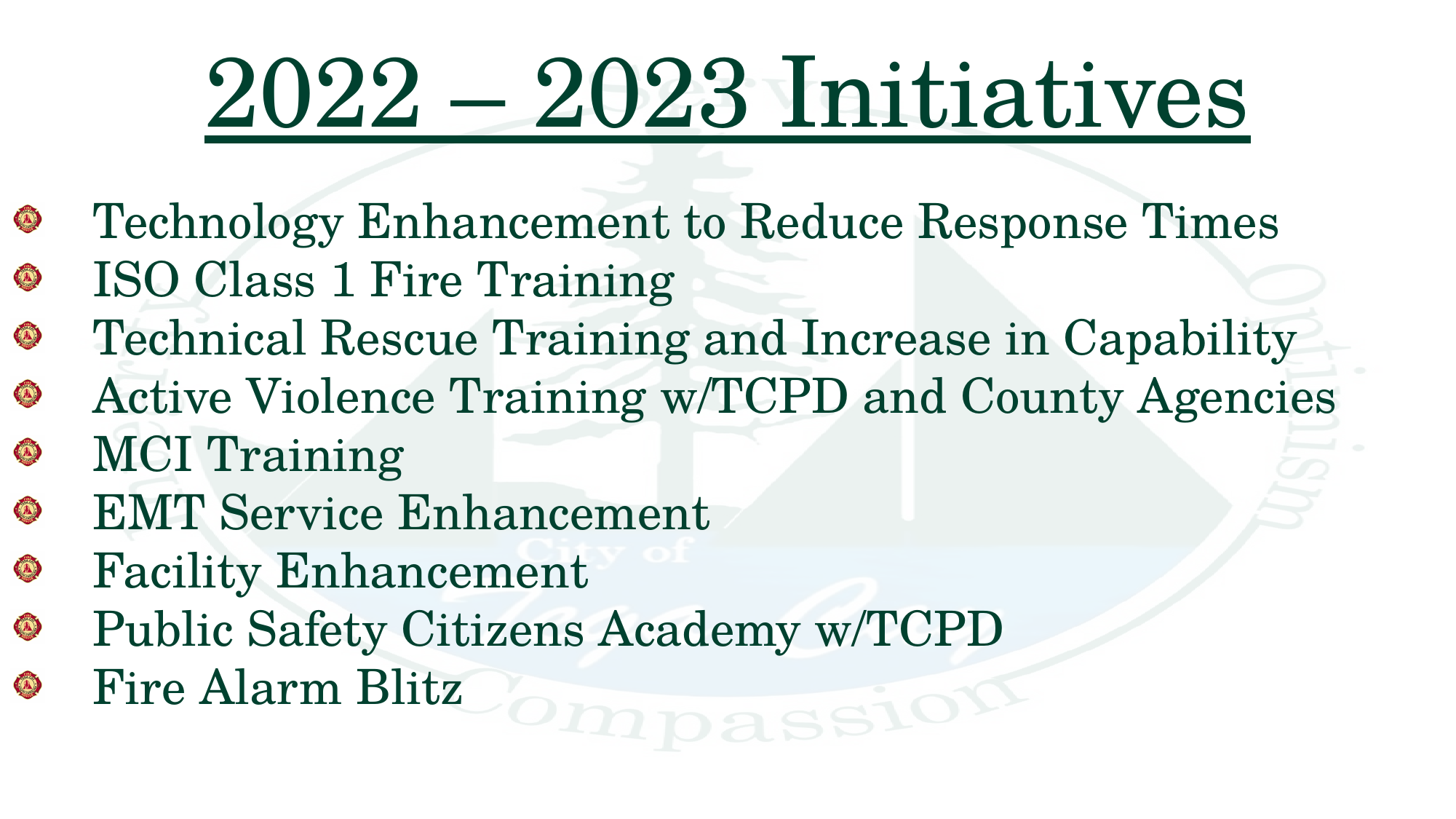

2022 – 2023 Initiatives

Technology Enhancement to Reduce Response Times
ISO Class 1 Fire Training
Technical Rescue Training and Increase in Capability
Active Violence Training w/TCPD and County Agencies
MCI Training
EMT Service Enhancement
Facility Enhancement
Public Safety Citizens Academy w/TCPD
Fire Alarm Blitz